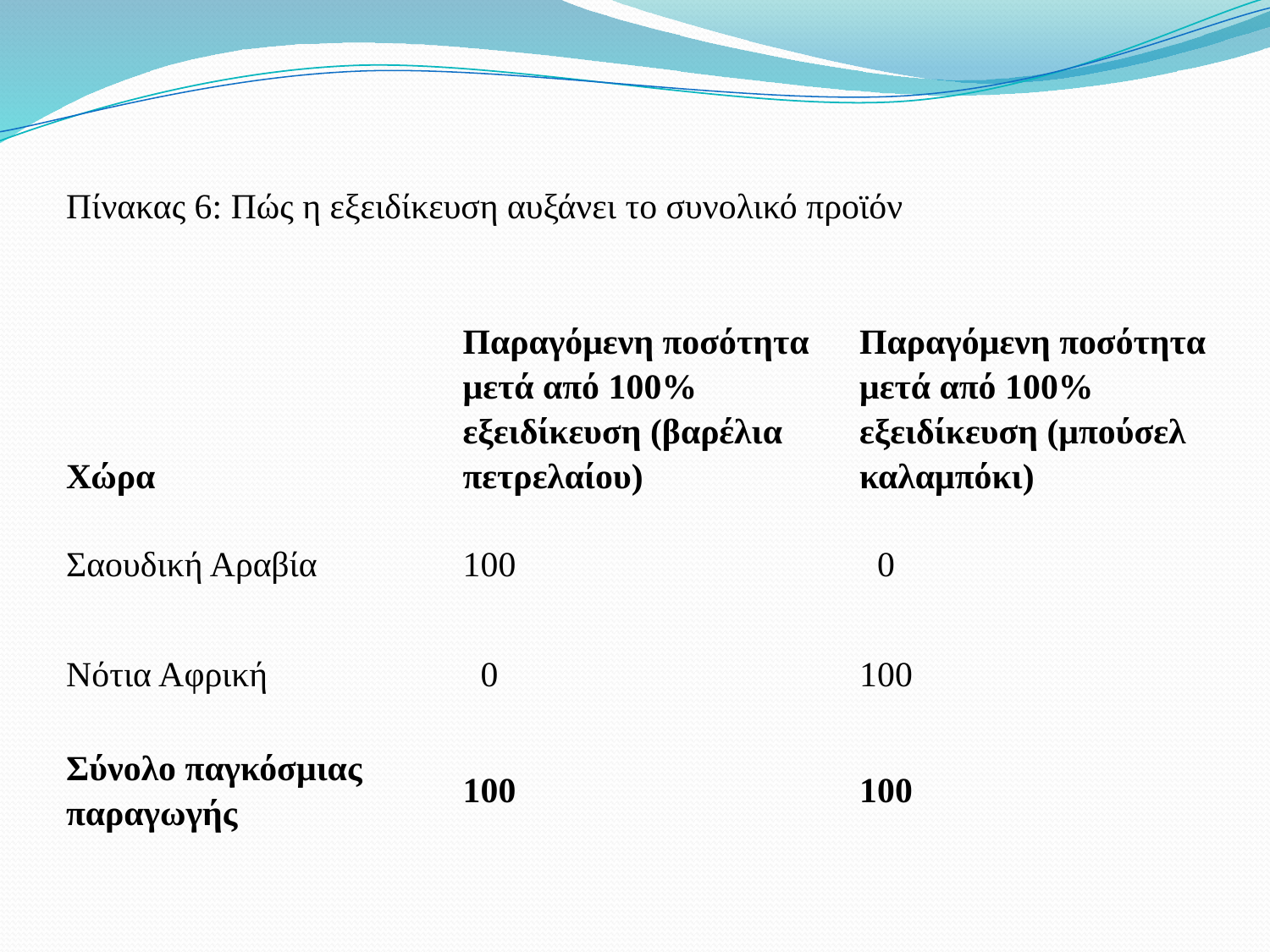

| Πίνακας 6: Πώς η εξειδίκευση αυξάνει το συνολικό προϊόν |  |  |
| --- | --- | --- |
| Χώρα | Παραγόμενη ποσότητα μετά από 100% εξειδίκευση (βαρέλια πετρελαίου) | Παραγόμενη ποσότητα μετά από 100% εξειδίκευση (μπούσελ καλαμπόκι) |
| Σαουδική Αραβία | 100 | 0 |
| Νότια Αφρική | 0 | 100 |
| Σύνολο παγκόσμιας παραγωγής | 100 | 100 |